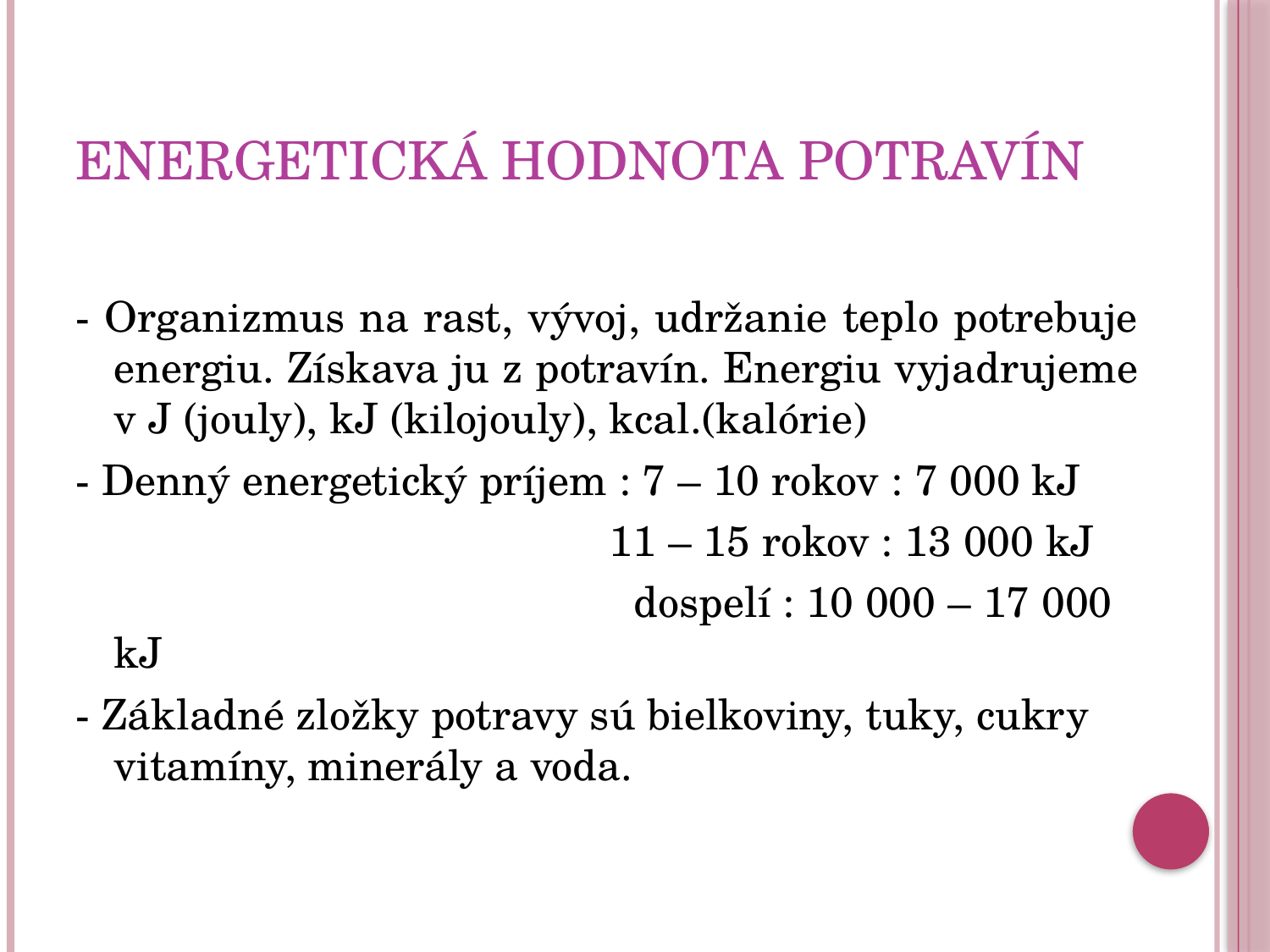

# Energetická hodnota potravín

- Organizmus na rast, vývoj, udržanie teplo potrebuje energiu. Získava ju z potravín. Energiu vyjadrujeme v J (jouly), kJ (kilojouly), kcal.(kalórie)
- Denný energetický príjem : 7 – 10 rokov : 7 000 kJ
                                             11 – 15 rokov : 13 000 kJ
					 dospelí : 10 000 – 17 000 kJ
- Základné zložky potravy sú bielkoviny, tuky, cukry vitamíny, minerály a voda.